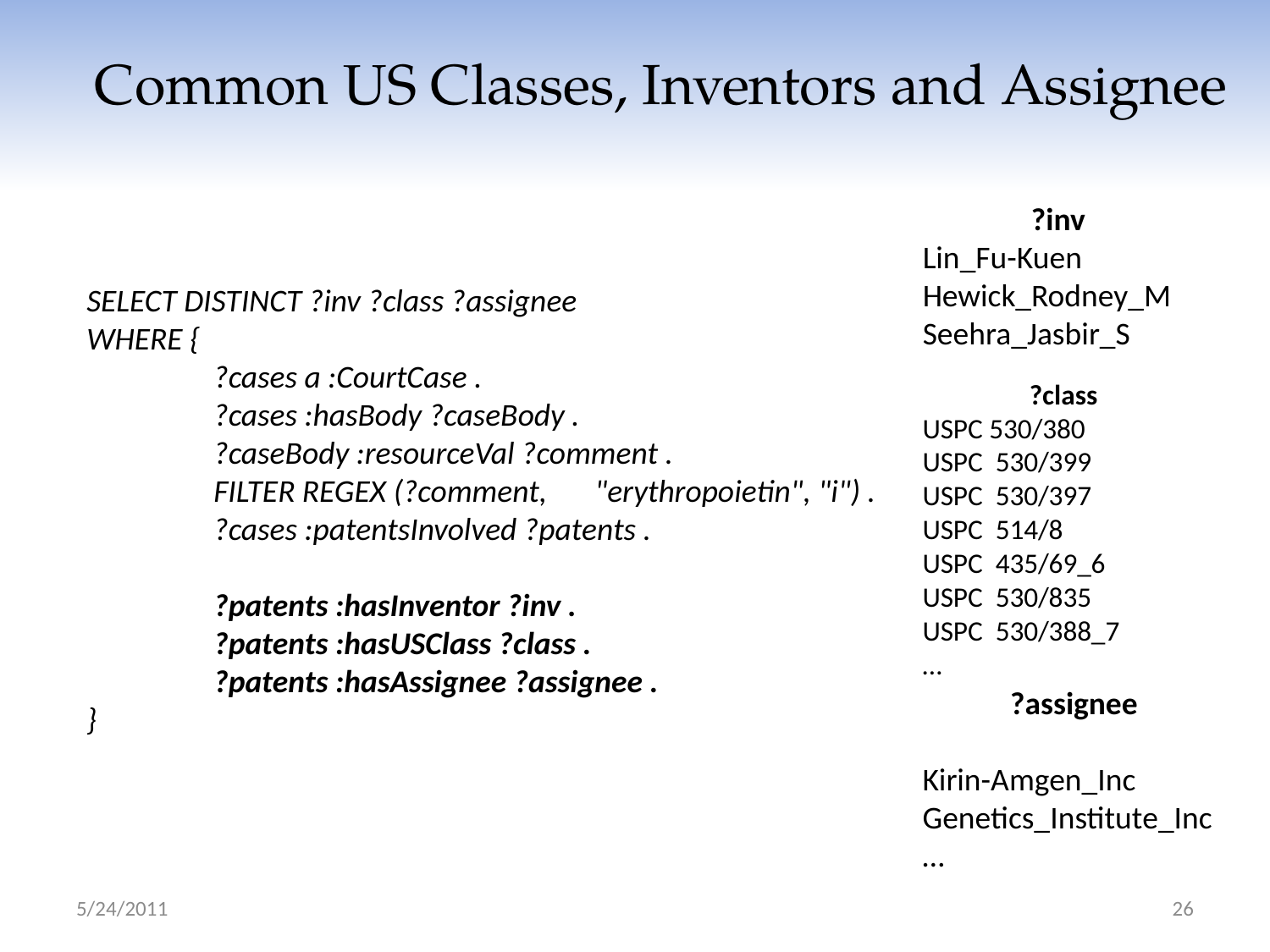

Common US Classes, Inventors and Assignee
?inv
Lin_Fu-Kuen
Hewick_Rodney_M
Seehra_Jasbir_S

SELECT DISTINCT ?inv ?class ?assignee
WHERE {
	?cases a :CourtCase .
	?cases :hasBody ?caseBody .
	?caseBody :resourceVal ?comment .
	FILTER REGEX (?comment, 	"erythropoietin", "i") .
	?cases :patentsInvolved ?patents .

	?patents :hasInventor ?inv .
	?patents :hasUSClass ?class .
	?patents :hasAssignee ?assignee .
}
?class
USPC 530/380
USPC  530/399
USPC  530/397
USPC  514/8
USPC  435/69_6
USPC  530/835
USPC  530/388_7
…
?assignee

Kirin-Amgen_Inc
Genetics_Institute_Inc
…
5/24/2011
26